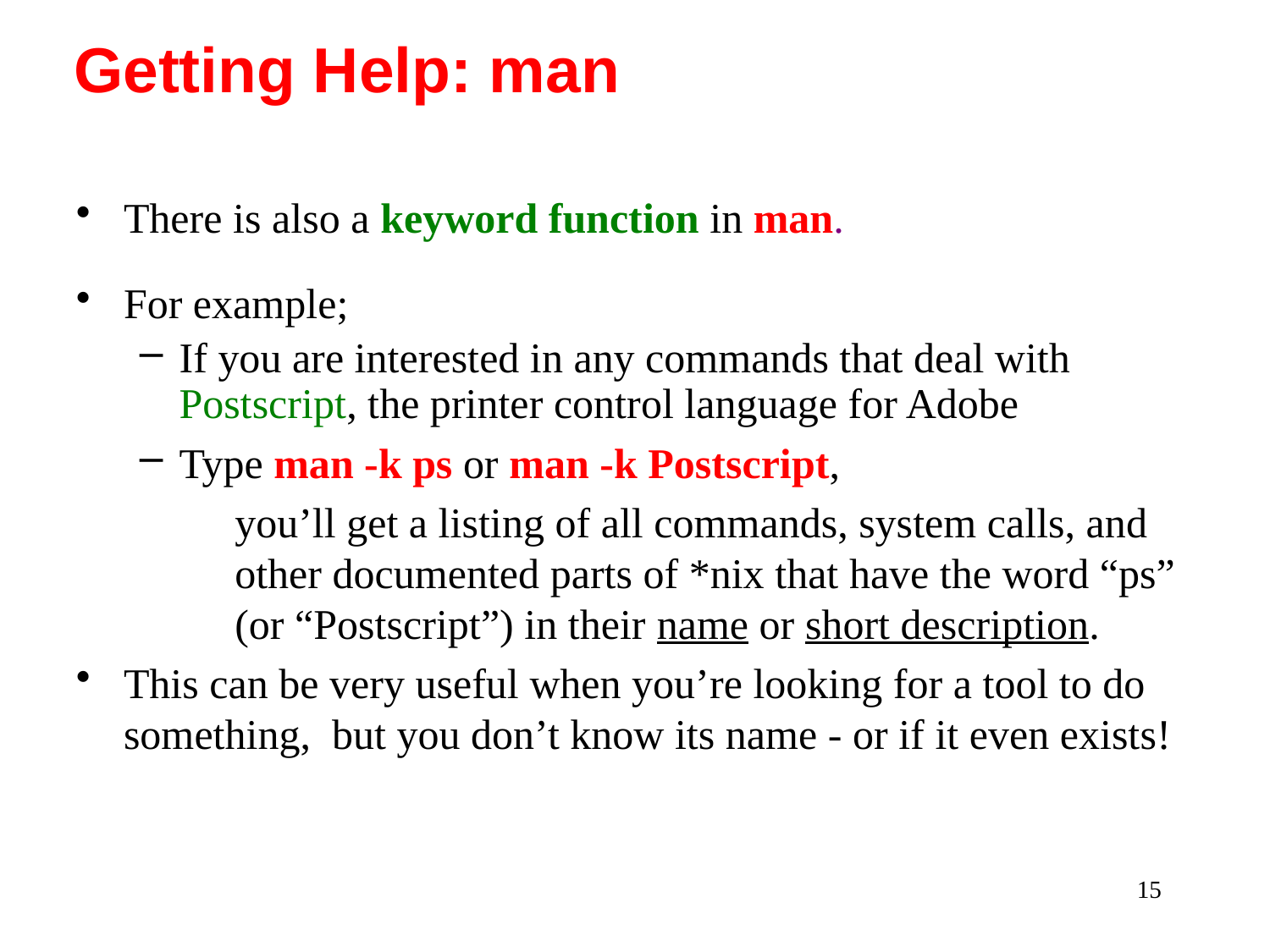

Getting Help: man
There is also a keyword function in man.

For example;
If you are interested in any commands that deal with Postscript, the printer control language for Adobe
Type man -k ps or man -k Postscript,
	you’ll get a listing of all commands, system calls, and other documented parts of *nix that have the word “ps” (or “Postscript”) in their name or short description.
This can be very useful when you’re looking for a tool to do something,  but you don’t know its name - or if it even exists!
15